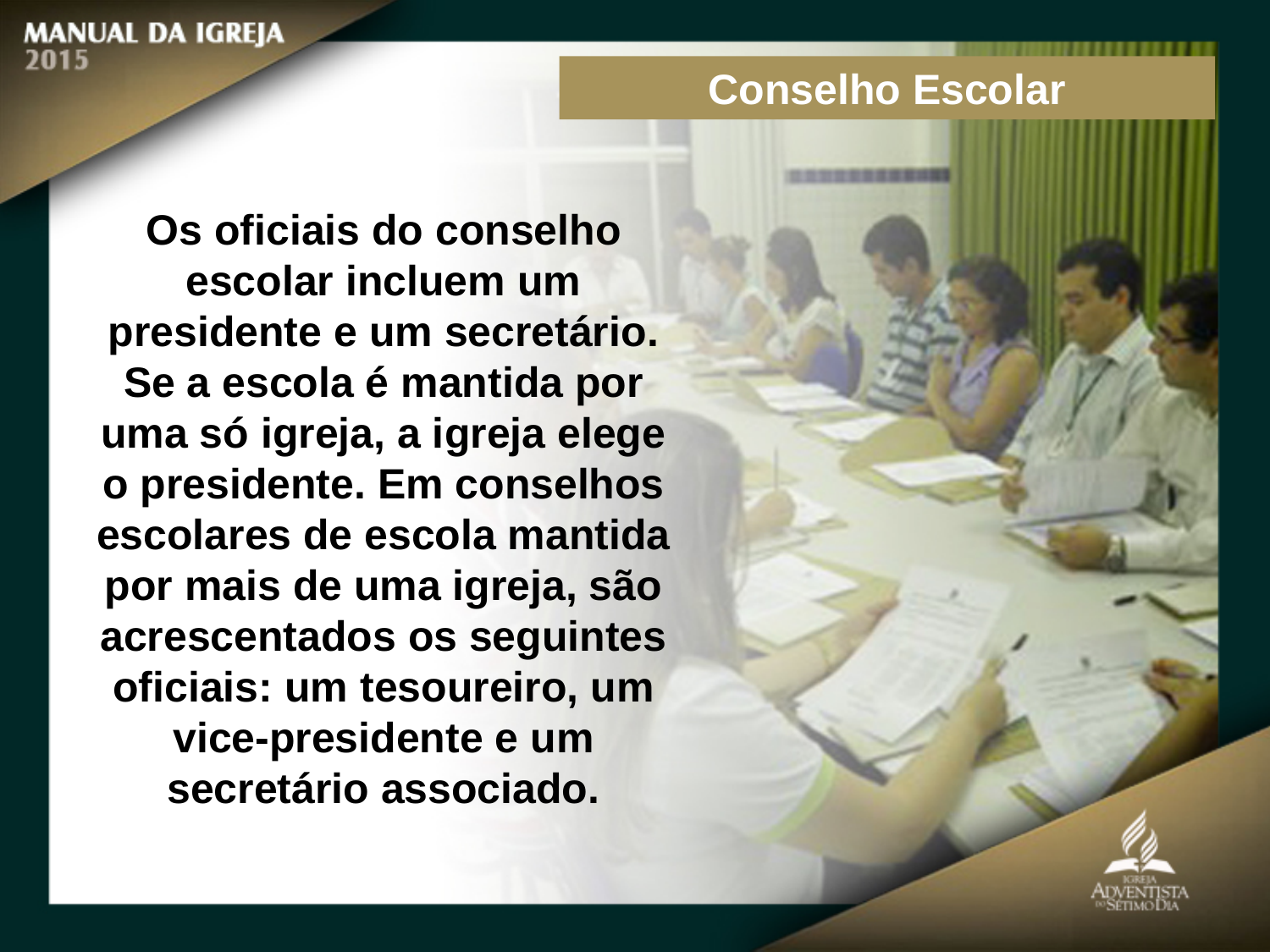

Conselho Escolar
Os oficiais do conselho escolar incluem um presidente e um secretário. Se a escola é mantida por uma só igreja, a igreja elege o presidente. Em conselhos escolares de escola mantida por mais de uma igreja, são
acrescentados os seguintes oficiais: um tesoureiro, um vice-presidente e um
secretário associado.